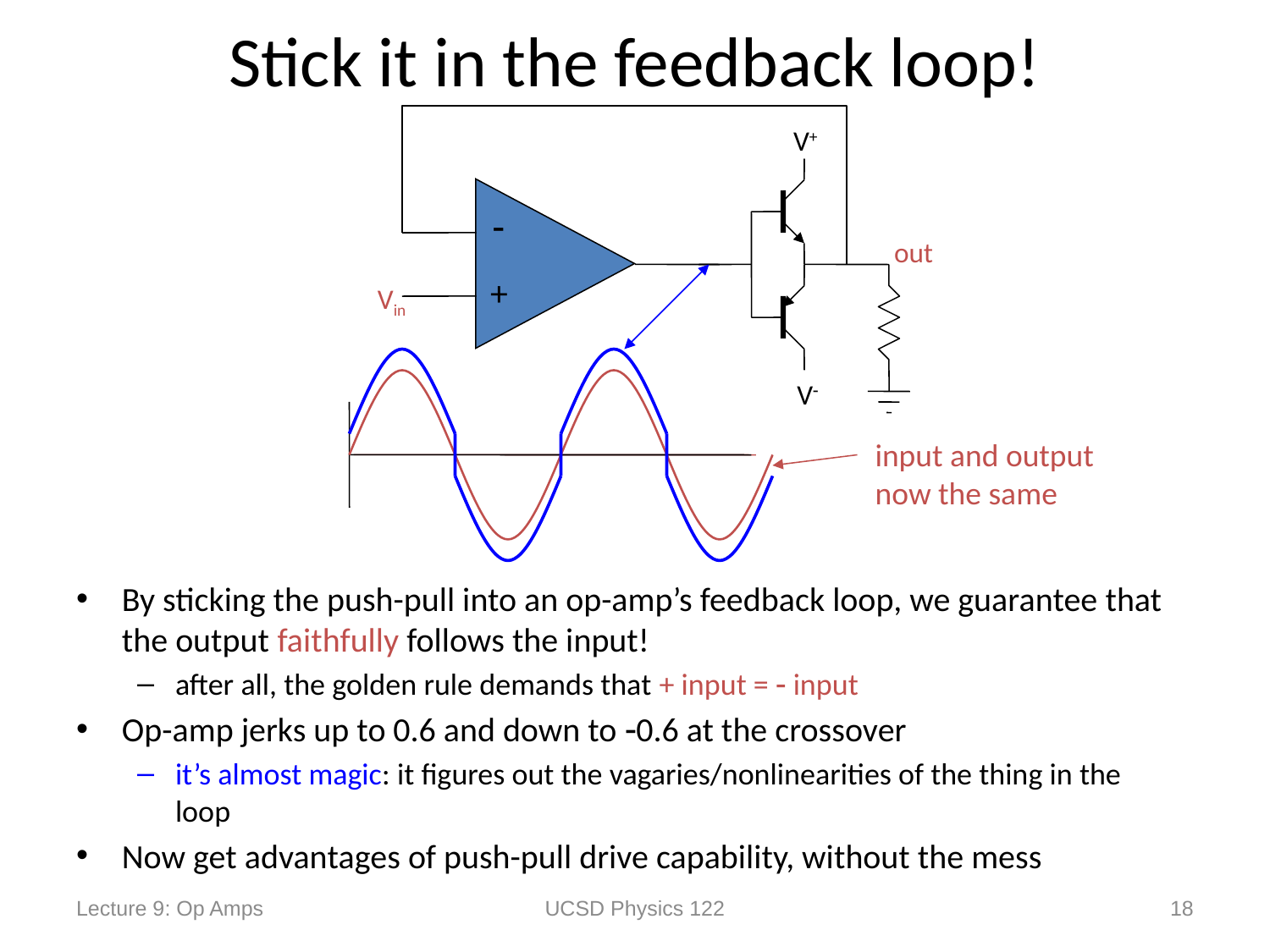

# Stick it in the feedback loop!

V+

−

+

out

Vin

V−

input and output
now the same

By sticking the push-pull into an op-amp’s feedback loop, we guarantee that the output faithfully follows the input!
after all, the golden rule demands that + input = − input
Op-amp jerks up to 0.6 and down to −0.6 at the crossover
it’s almost magic: it figures out the vagaries/nonlinearities of the thing in the loop
Now get advantages of push-pull drive capability, without the mess
Lecture 9: Op Amps
UCSD Physics 122
18